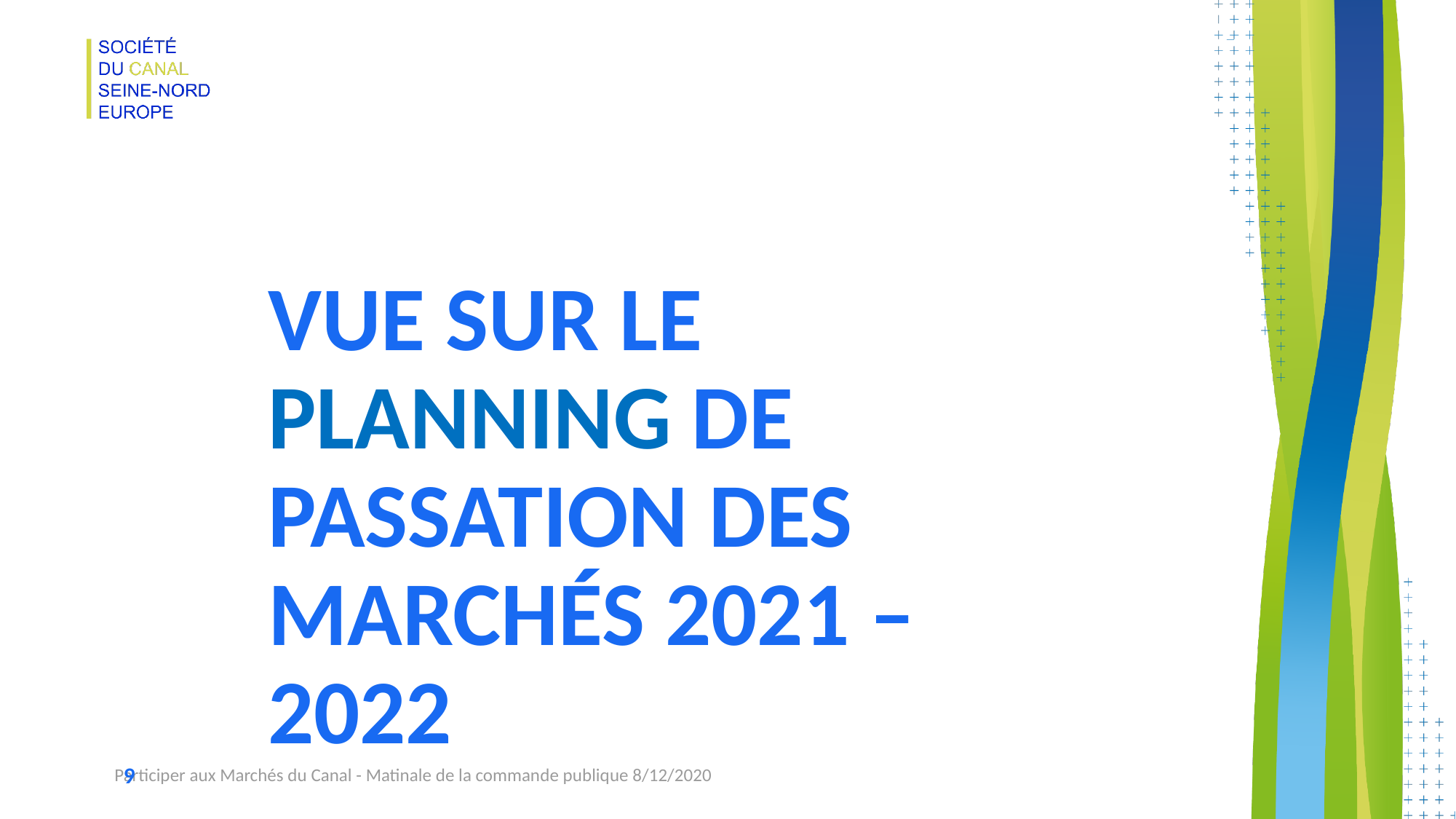

# Vue sur le planning de passation des marchés 2021 – 2022
Participer aux Marchés du Canal - Matinale de la commande publique 8/12/2020